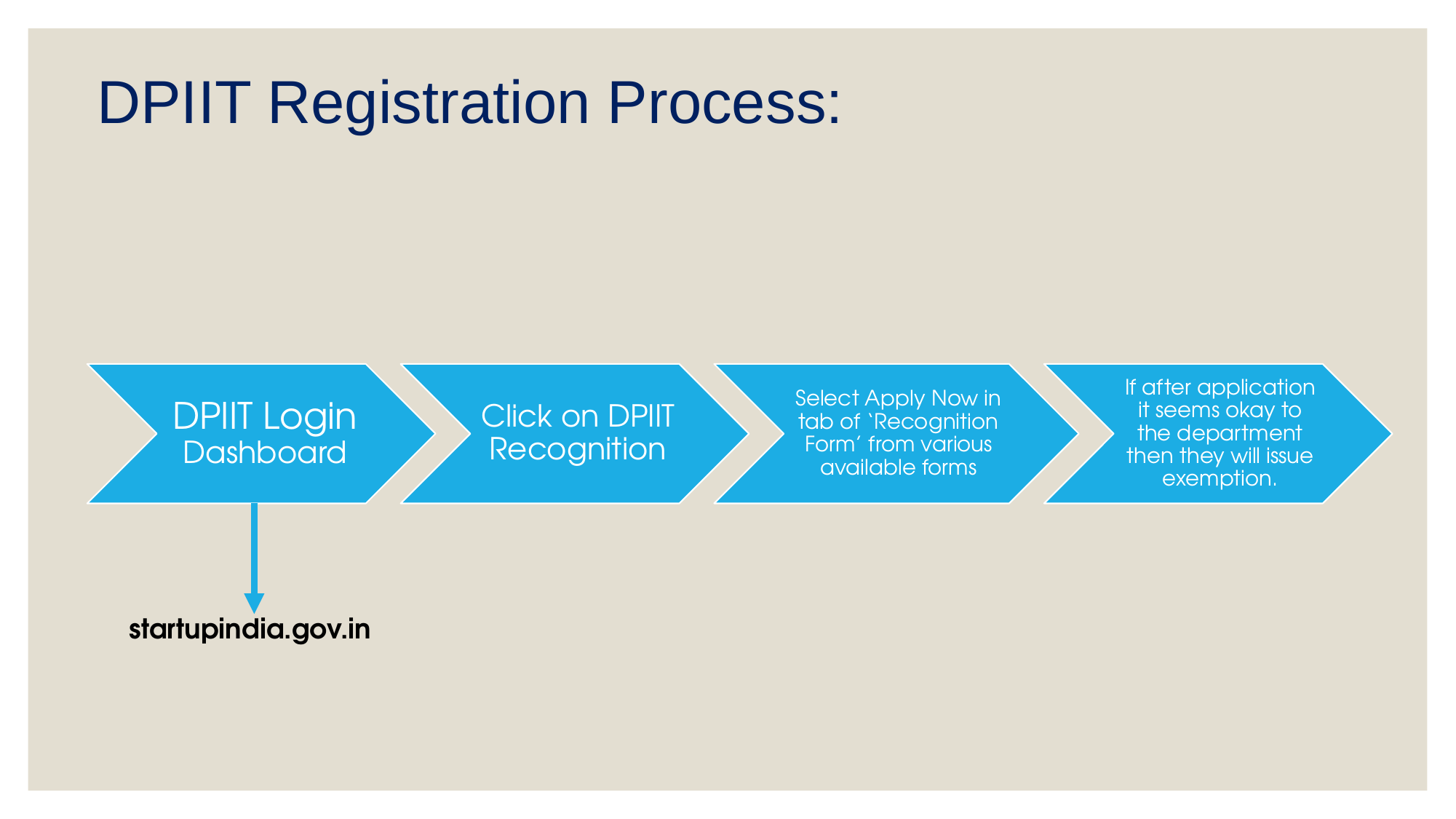

DPIIT Registration Process:
DPIIT Login Dashboard
Click on DPIIT Recognition
Select Apply Now in tab of ‘Recognition Form’ from various available forms
If after application it seems okay to the department then they will issue exemption.
startupindia.gov.in